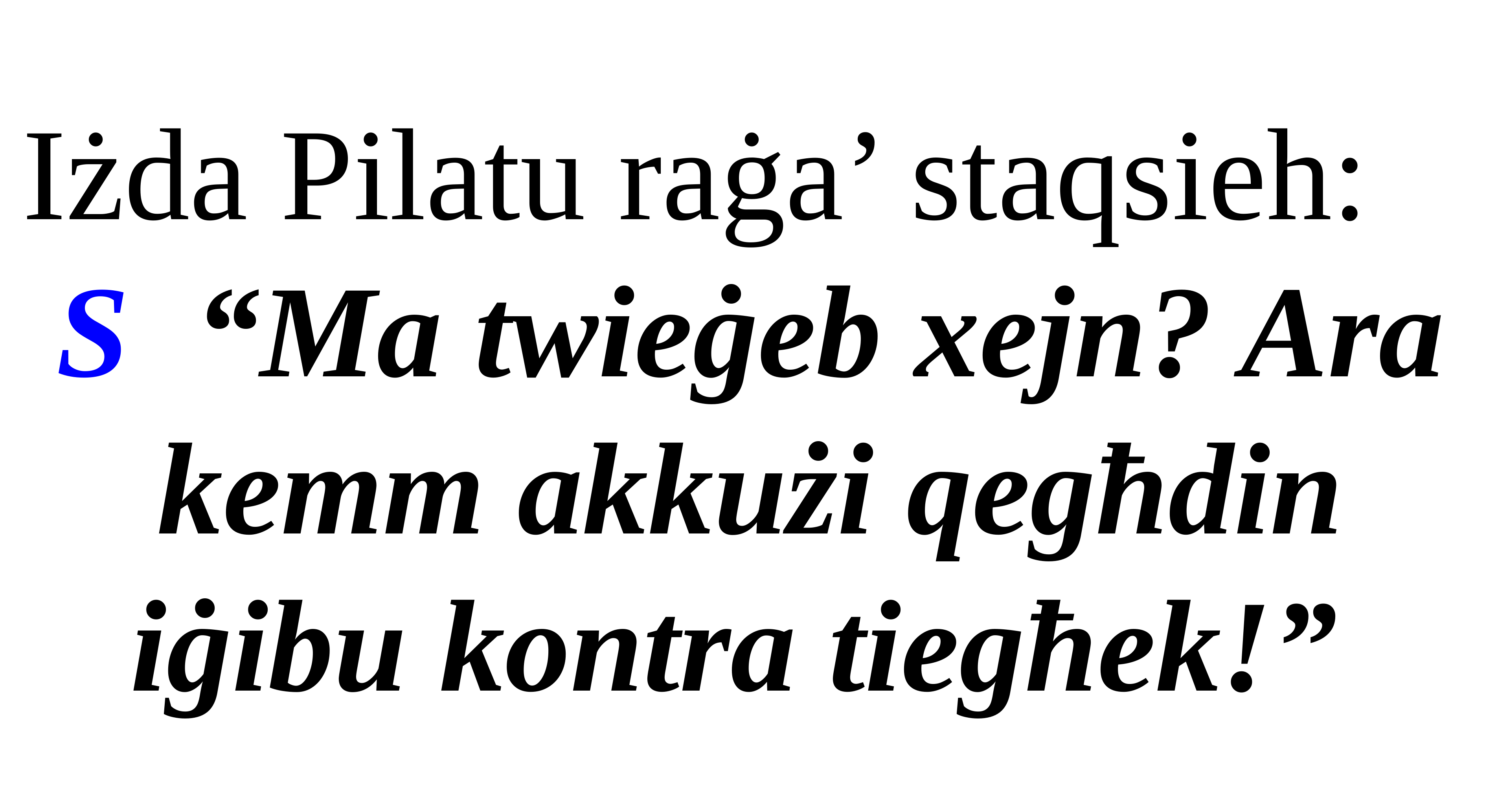

Iżda Pilatu raġa’ staqsieh:
S  “Ma twieġeb xejn? Ara kemm akkużi qegħdin iġibu kontra tiegħek!”